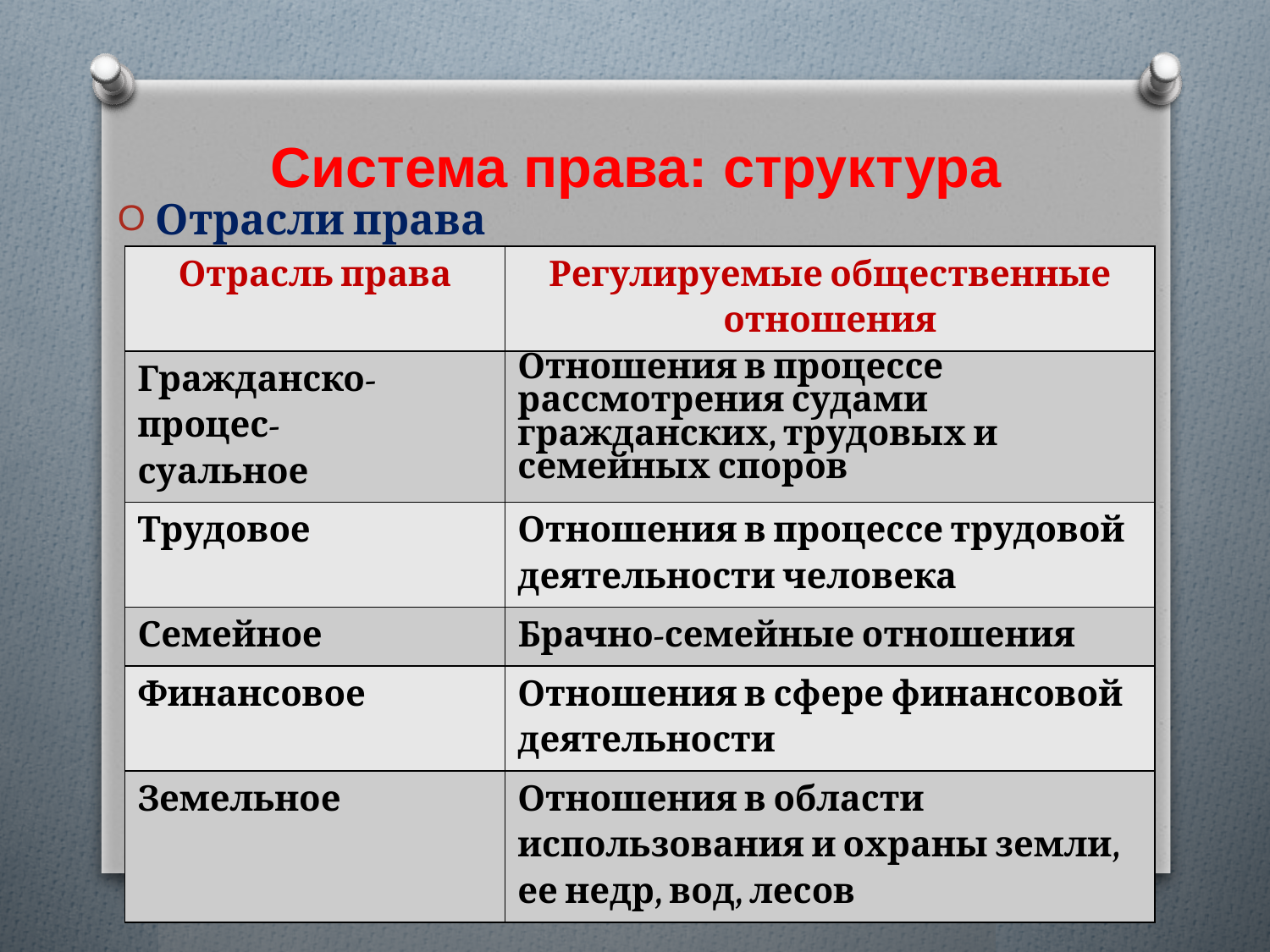

# Система права: структура
Отрасли права
| Отрасль права | Регулируемые общественные отношения |
| --- | --- |
| Гражданско-процес- суальное | Отношения в процессе рассмотрения судами гражданских, трудовых и семейных споров |
| Трудовое | Отношения в процессе трудовой деятельности человека |
| Семейное | Брачно-семейные отношения |
| Финансовое | Отношения в сфере финансовой деятельности |
| Земельное | Отношения в области использования и охраны земли, ее недр, вод, лесов |

6